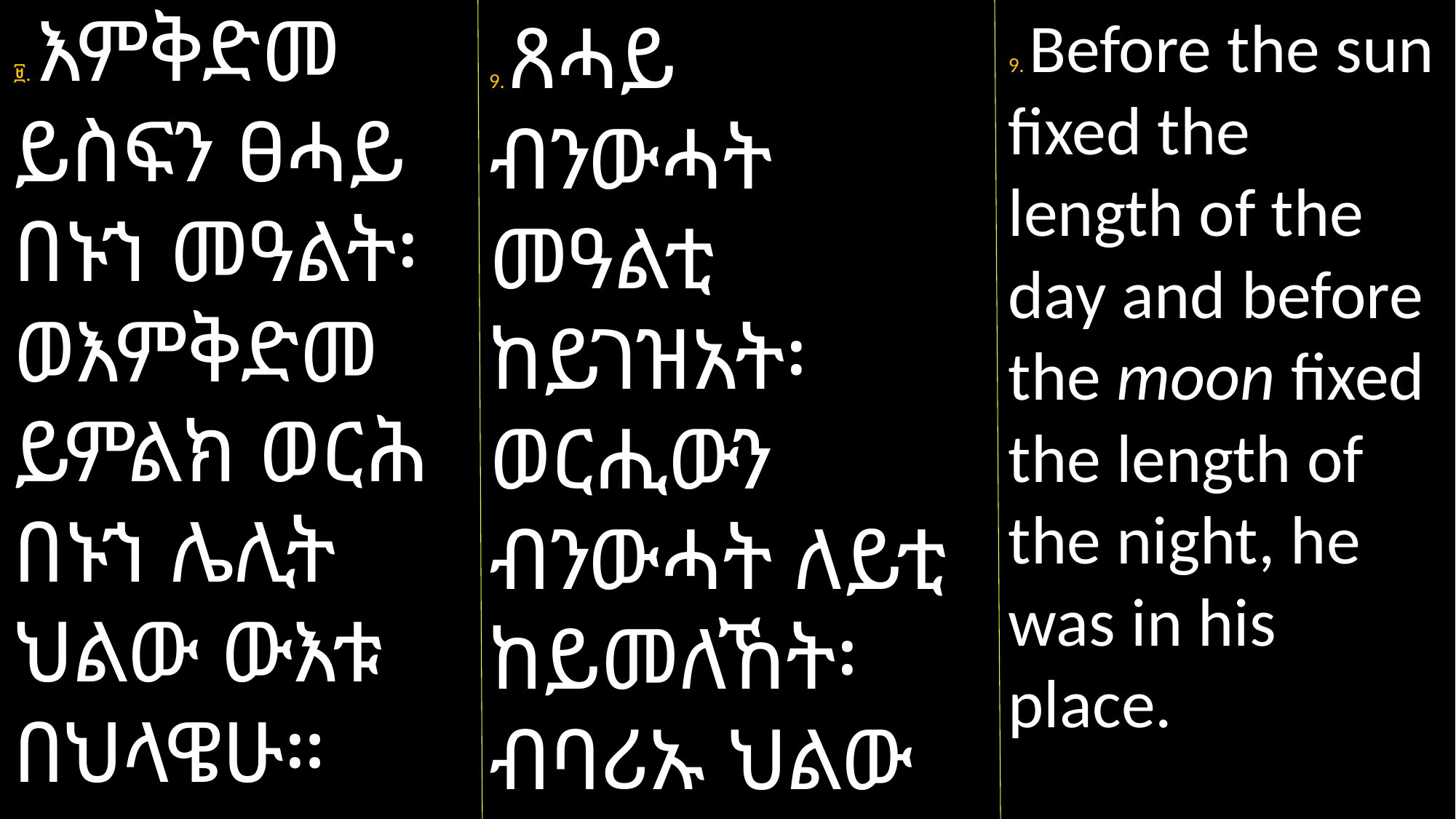

9. ጸሓይ ብንውሓት መዓልቲ ከይገዝአት፡ ወርሒውን ብንውሓት ለይቲ ከይመለኸት፡ ብባሪኡ ህልው እዩ።

፱. እምቅድመ ይስፍን ፀሓይ በኑኀ መዓልት፡ ወእምቅድመ ይምልክ ወርሕ በኑኀ ሌሊት ህልው ውእቱ በህላዌሁ።

9. Before the sun fixed the length of the day and before the moon fixed the length of the night, he was in his place.